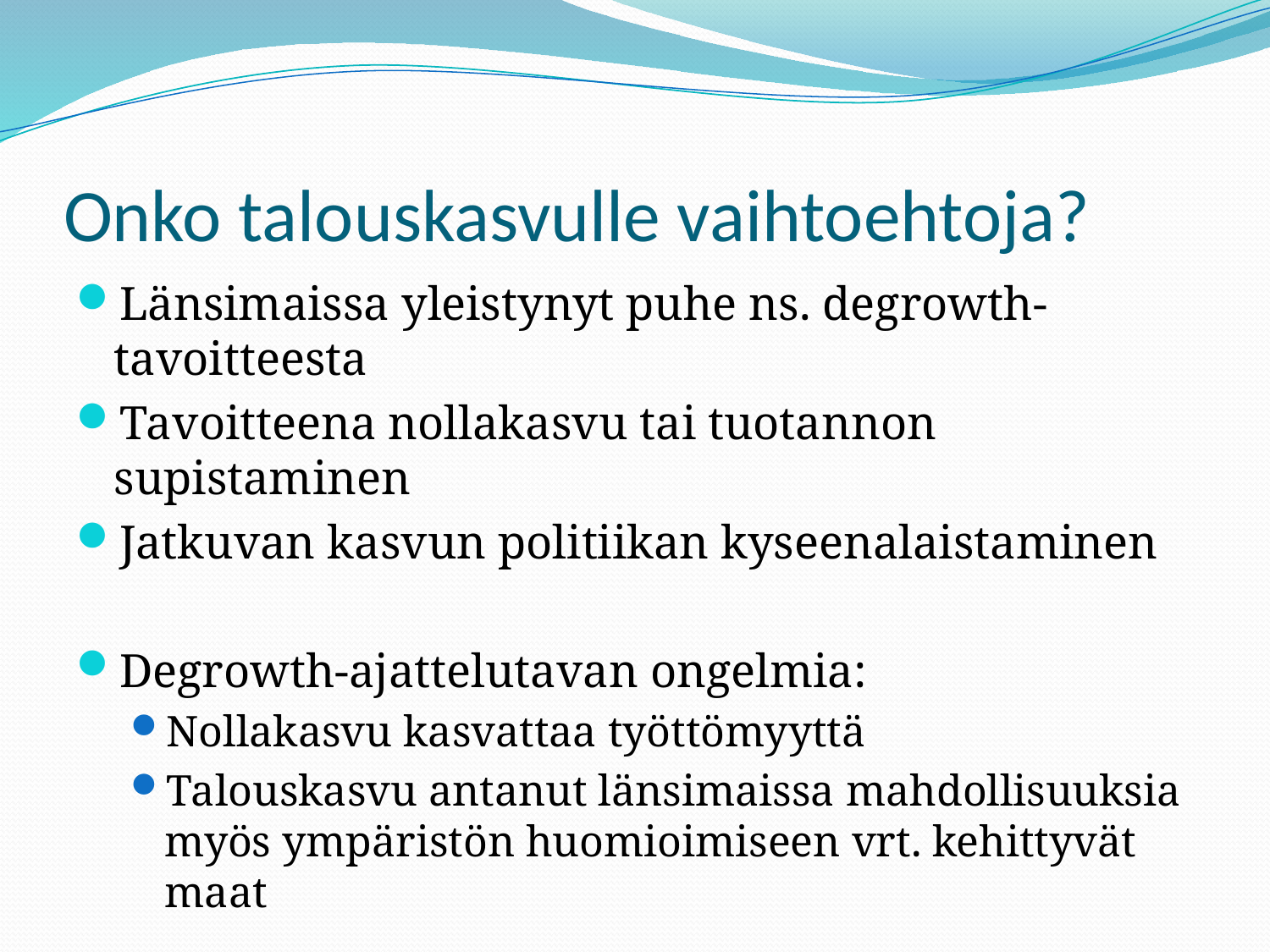

# Onko talouskasvulle vaihtoehtoja?
Länsimaissa yleistynyt puhe ns. degrowth-tavoitteesta
Tavoitteena nollakasvu tai tuotannon supistaminen
Jatkuvan kasvun politiikan kyseenalaistaminen

Degrowth-ajattelutavan ongelmia:
Nollakasvu kasvattaa työttömyyttä
Talouskasvu antanut länsimaissa mahdollisuuksia myös ympäristön huomioimiseen vrt. kehittyvät maat